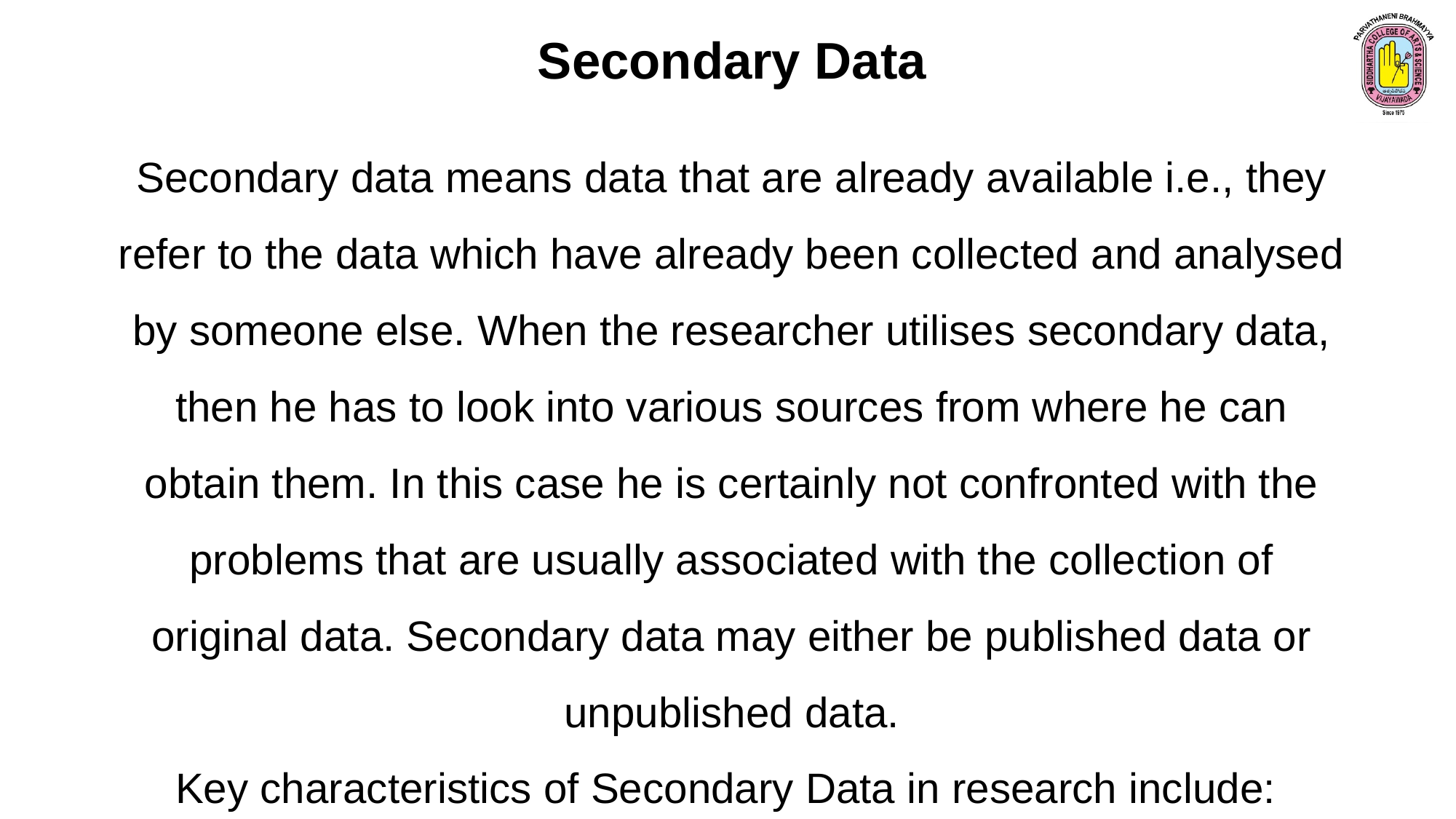

Secondary Data
Secondary data means data that are already available i.e., they refer to the data which have already been collected and analysed by someone else. When the researcher utilises secondary data, then he has to look into various sources from where he can obtain them. In this case he is certainly not confronted with the problems that are usually associated with the collection of original data. Secondary data may either be published data or unpublished data.
Key characteristics of Secondary Data in research include: